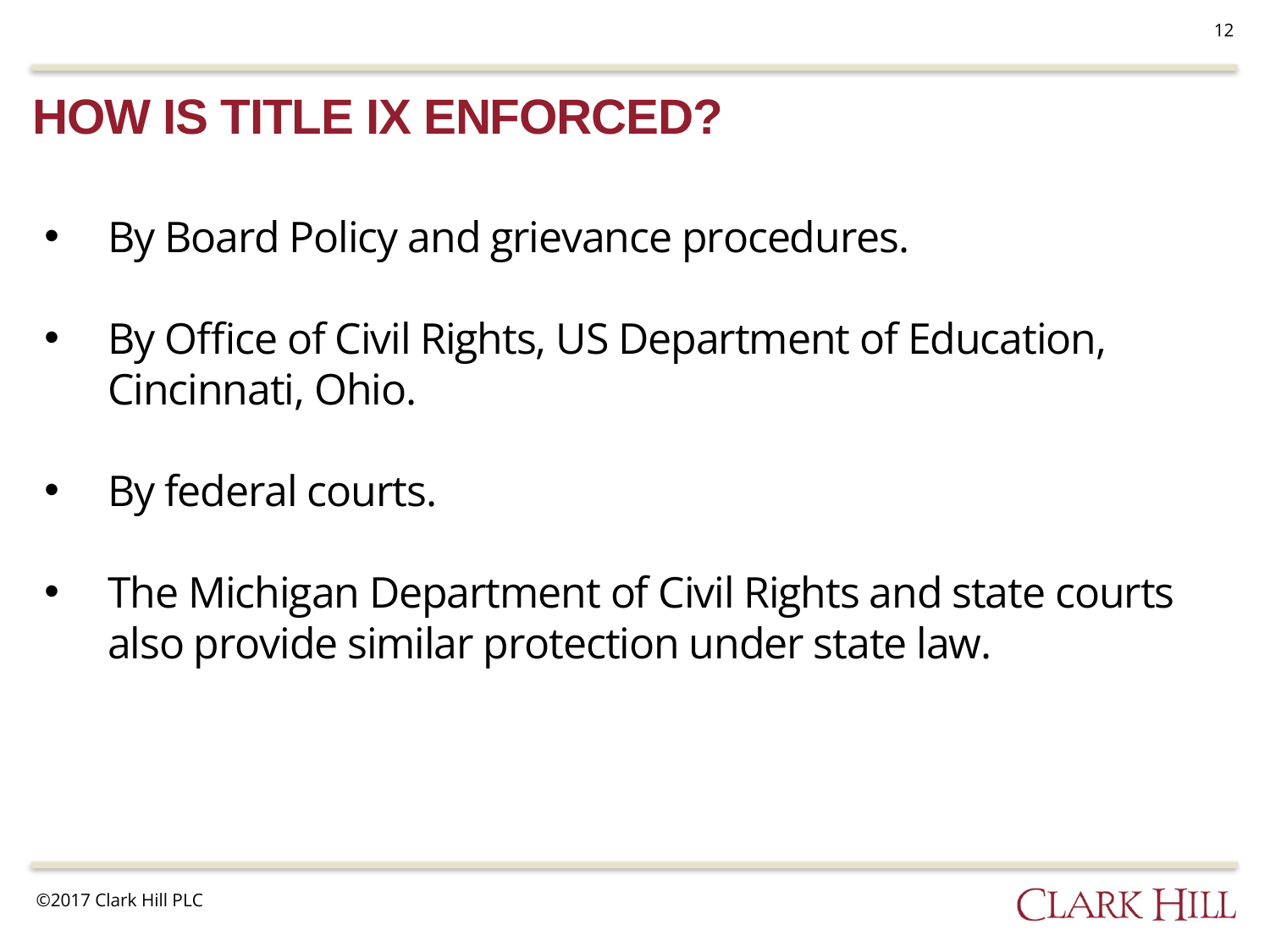

12
how is title ix enforced?
By Board Policy and grievance procedures.

By Office of Civil Rights, US Department of Education, Cincinnati, Ohio.

By federal courts.

The Michigan Department of Civil Rights and state courts also provide similar protection under state law.
©2017 Clark Hill PLC
©2017 Clark Hill PLC